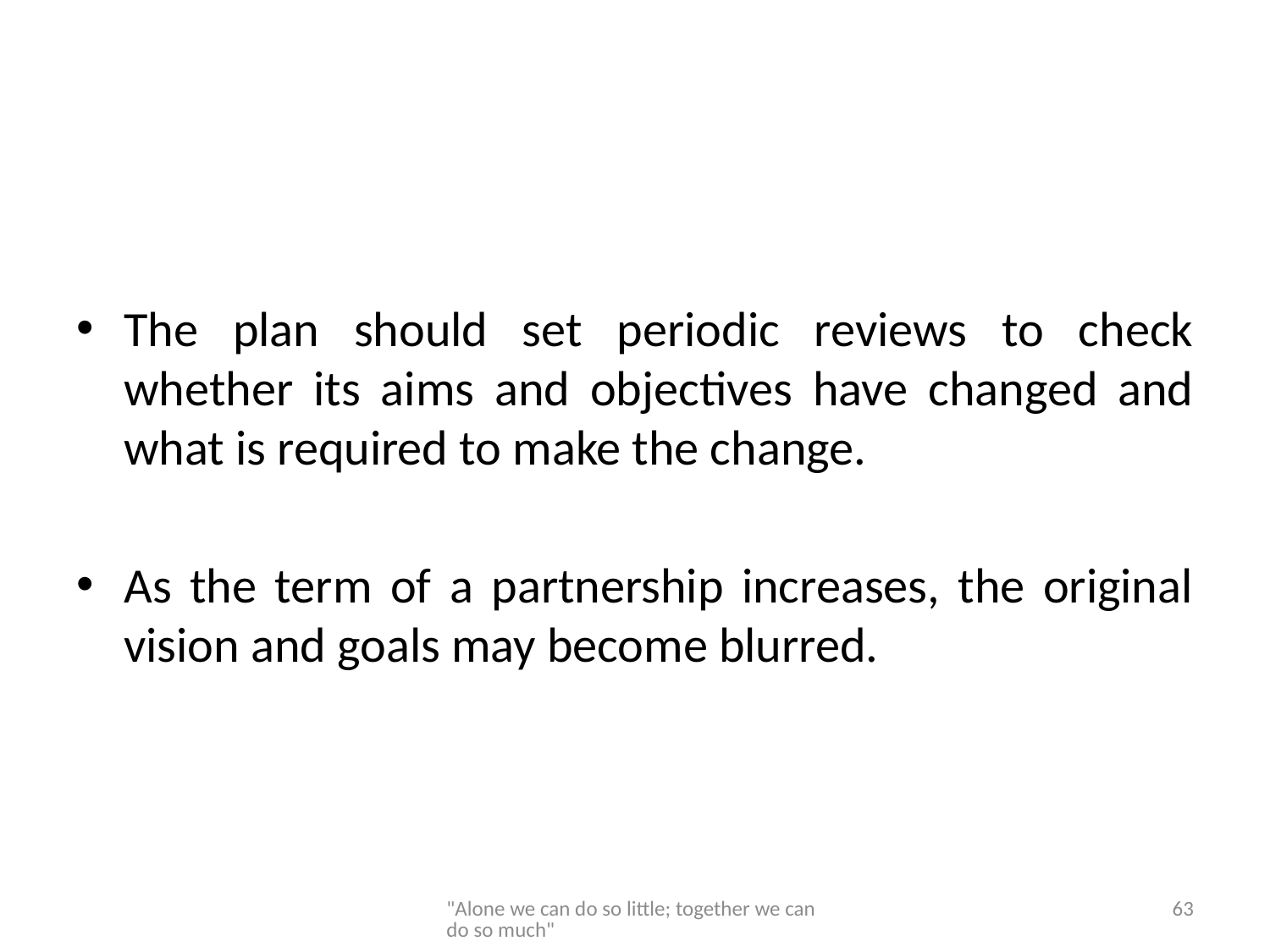

The plan should set periodic reviews to check whether its aims and objectives have changed and what is required to make the change.

As the term of a partnership increases, the original vision and goals may become blurred.
"Alone we can do so little; together we can do so much"
63